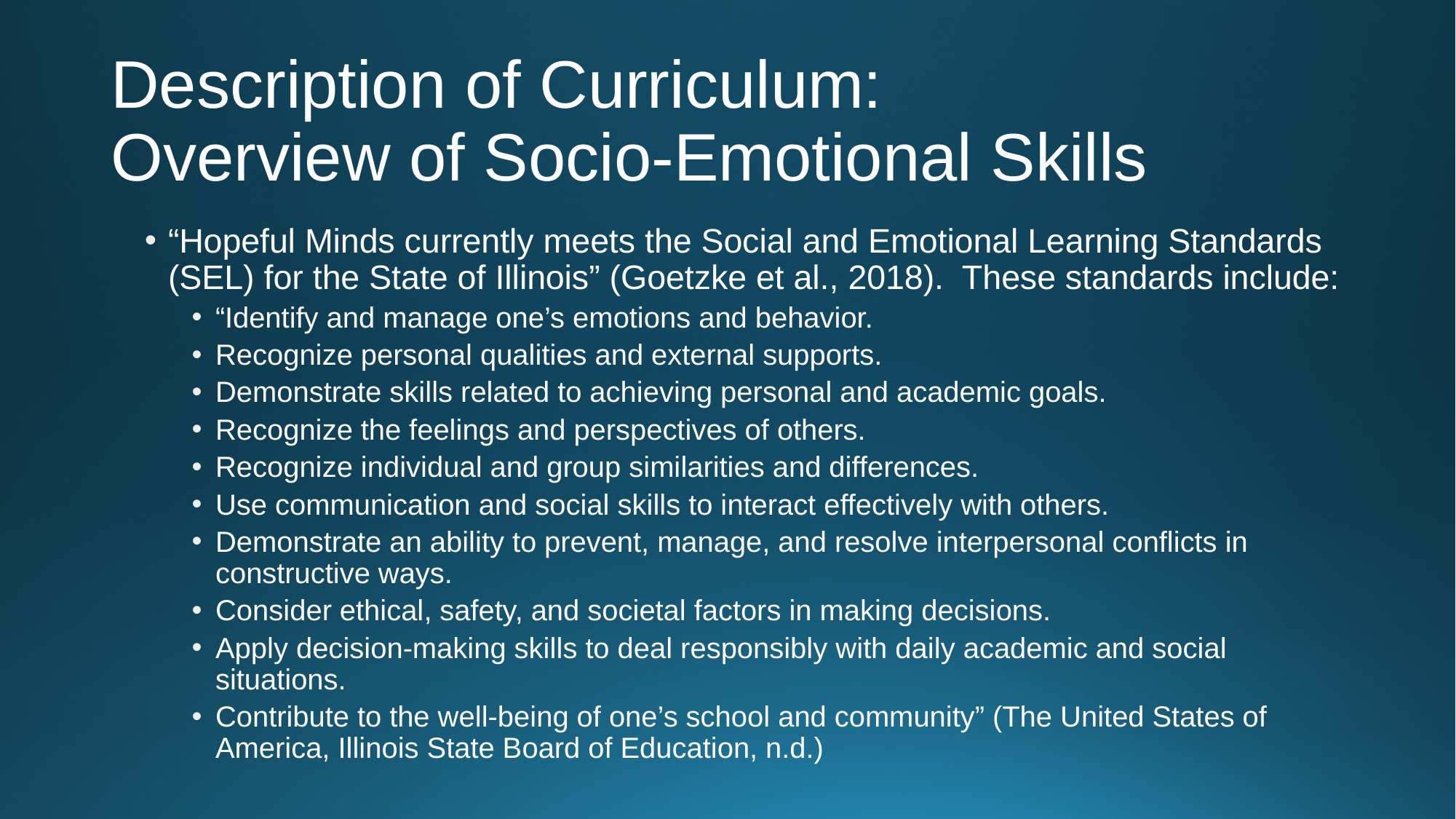

# Description of Curriculum: Overview of Socio-Emotional Skills
“Hopeful Minds currently meets the Social and Emotional Learning Standards (SEL) for the State of Illinois” (Goetzke et al., 2018).  These standards include:
“Identify and manage one’s emotions and behavior.
Recognize personal qualities and external supports.
Demonstrate skills related to achieving personal and academic goals.
Recognize the feelings and perspectives of others.
Recognize individual and group similarities and differences.
Use communication and social skills to interact effectively with others.
Demonstrate an ability to prevent, manage, and resolve interpersonal conflicts in constructive ways.
Consider ethical, safety, and societal factors in making decisions.
Apply decision-making skills to deal responsibly with daily academic and social situations.
Contribute to the well-being of one’s school and community” (The United States of America, Illinois State Board of Education, n.d.)